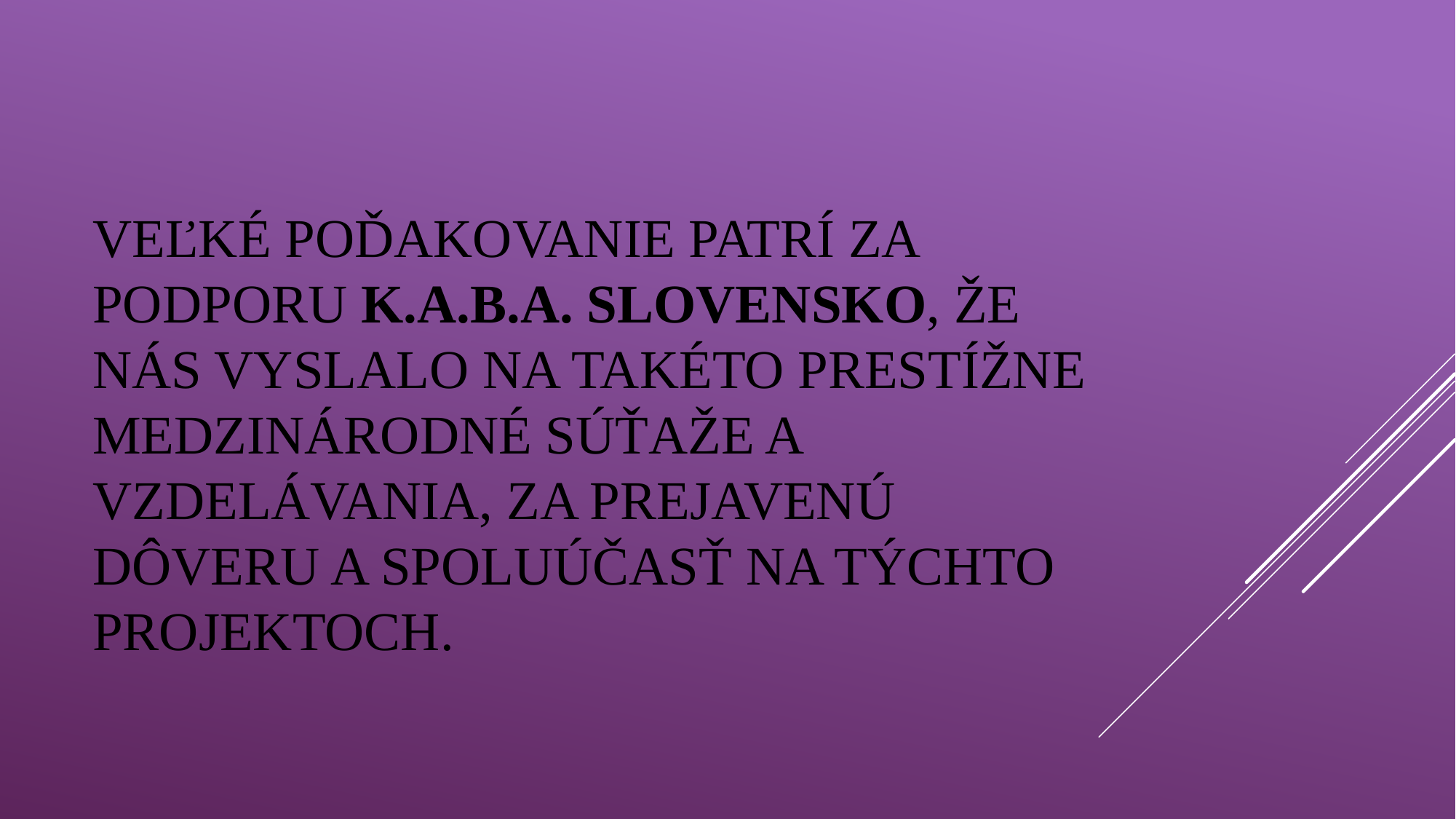

# Veľké poďakovanie patrí za podporu K.A.B.A. Slovensko, že nás vyslalo na takéto prestížne medzinárodné súťaže a vzdelávania, za prejavenú dôveru a spoluúčasť na týchto projektoch.